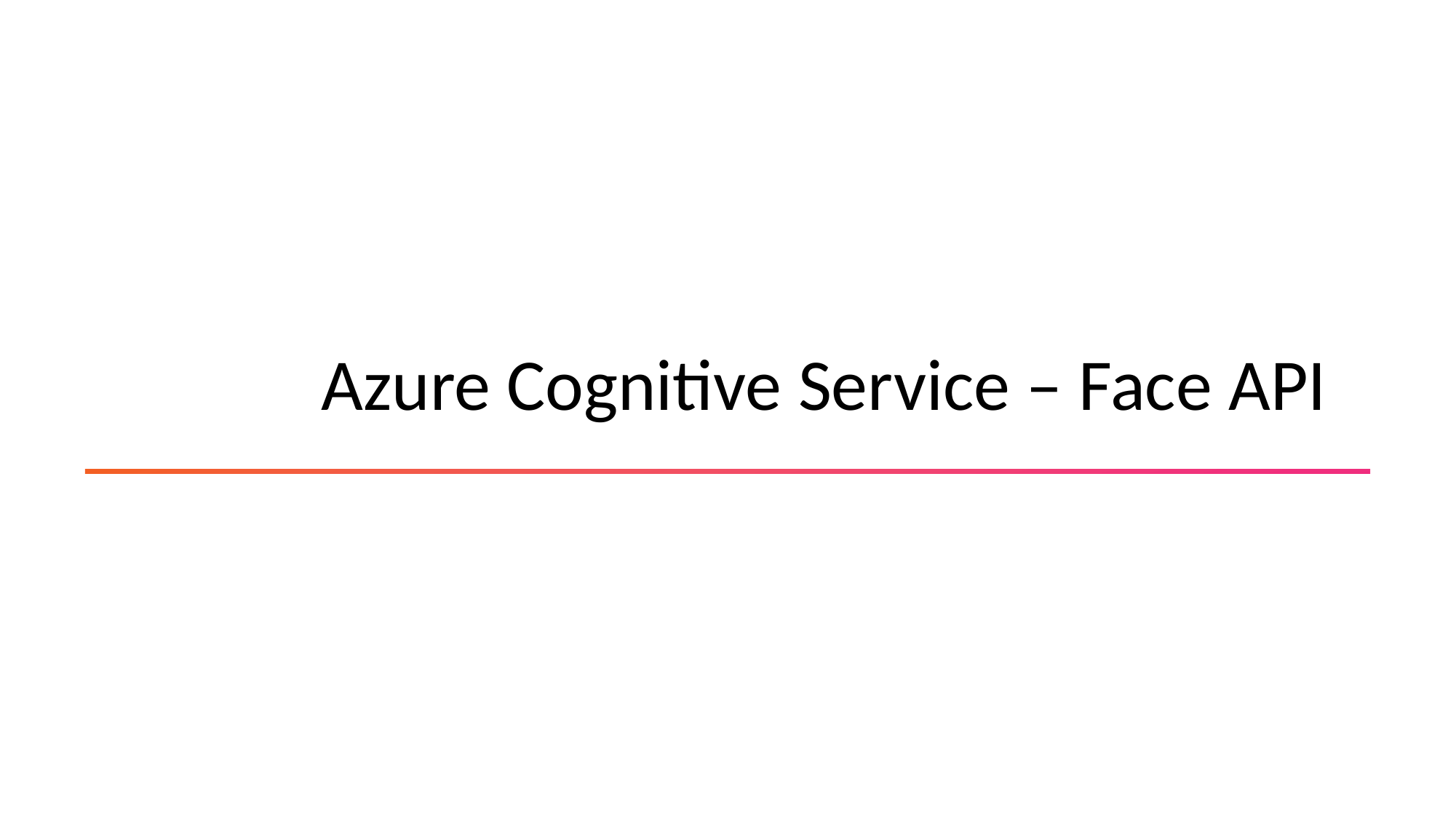

# Azure Cognitive Service – Face API